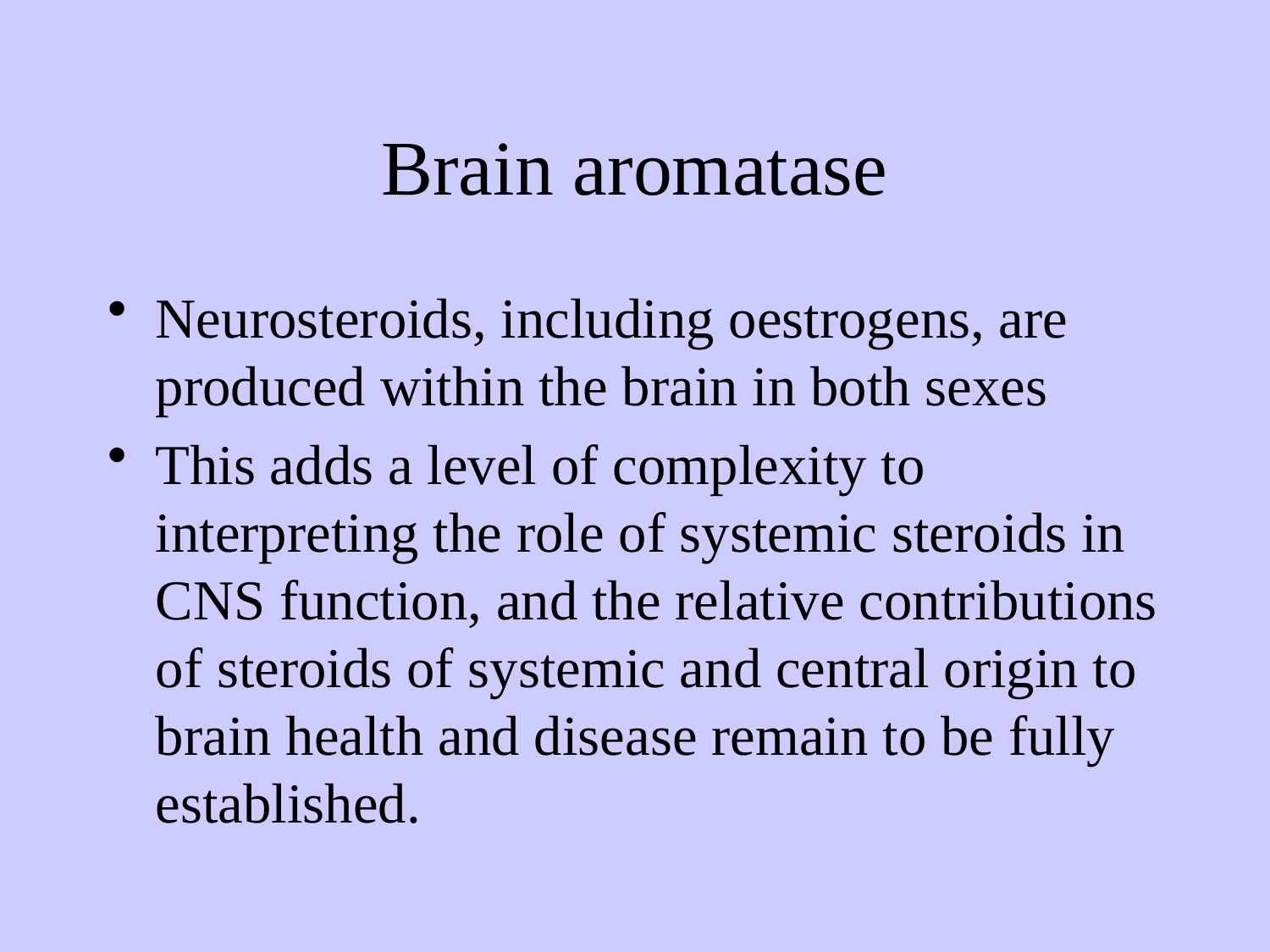

# Brain aromatase
Neurosteroids, including oestrogens, are produced within the brain in both sexes
This adds a level of complexity to interpreting the role of systemic steroids in CNS function, and the relative contributions of steroids of systemic and central origin to brain health and disease remain to be fully established.